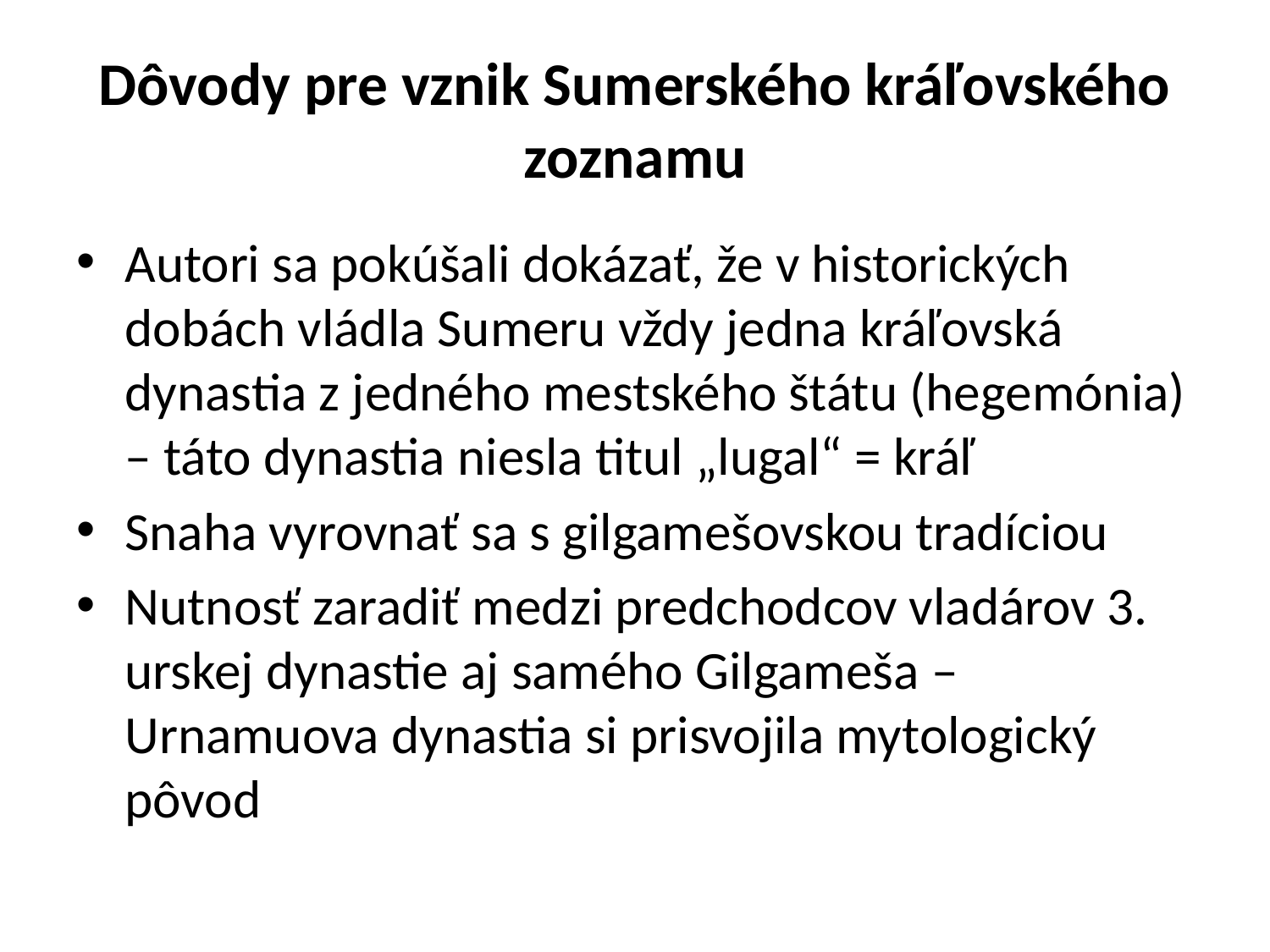

# Dôvody pre vznik Sumerského kráľovského zoznamu
Autori sa pokúšali dokázať, že v historických dobách vládla Sumeru vždy jedna kráľovská dynastia z jedného mestského štátu (hegemónia) – táto dynastia niesla titul „lugal“ = kráľ
Snaha vyrovnať sa s gilgamešovskou tradíciou
Nutnosť zaradiť medzi predchodcov vladárov 3. urskej dynastie aj samého Gilgameša – Urnamuova dynastia si prisvojila mytologický pôvod